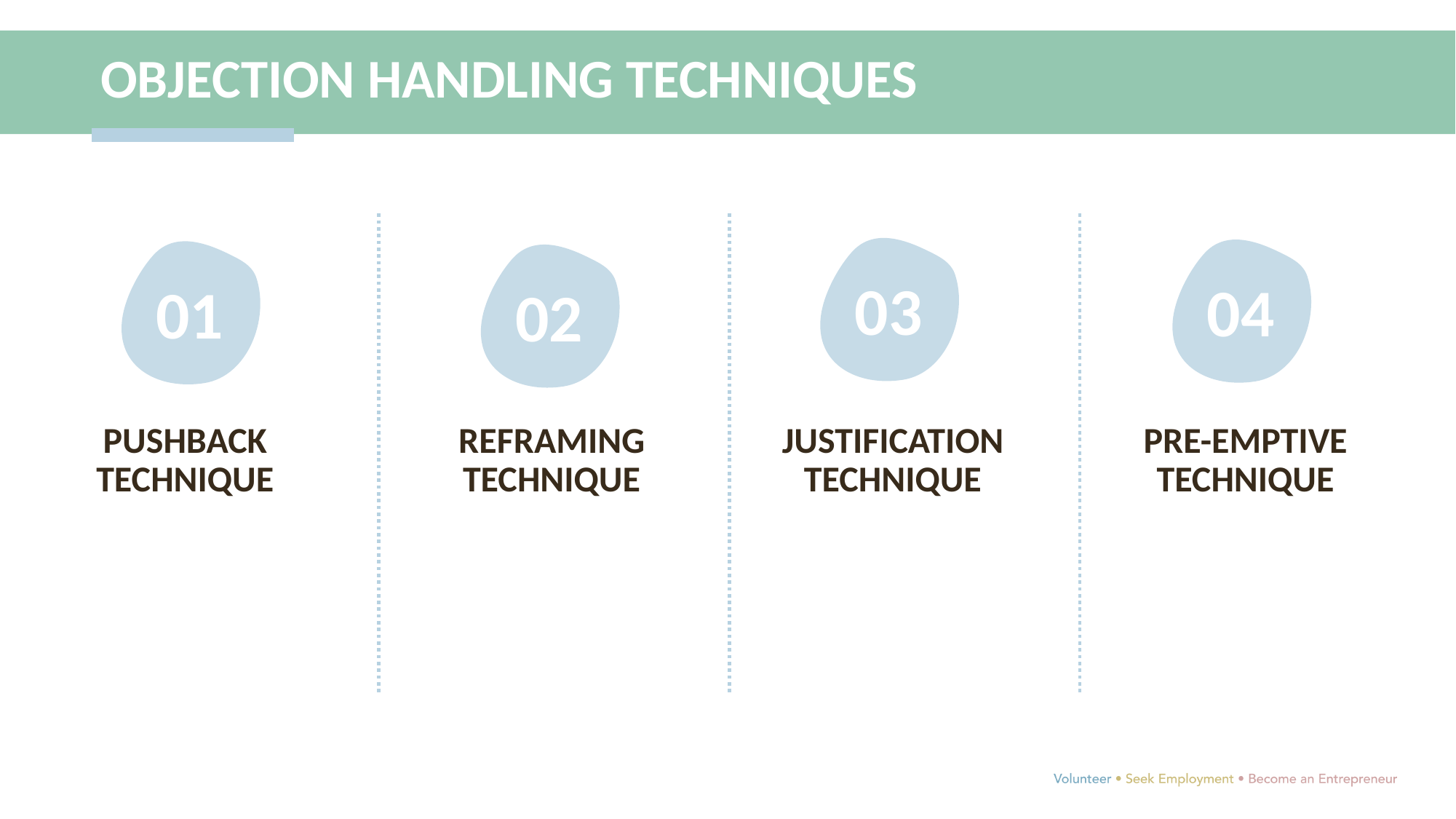

OBJECTION HANDLING TECHNIQUES

03

04

01

02
PUSHBACK TECHNIQUE

REFRAMING TECHNIQUE

JUSTIFICATION TECHNIQUE

PRE-EMPTIVE TECHNIQUE